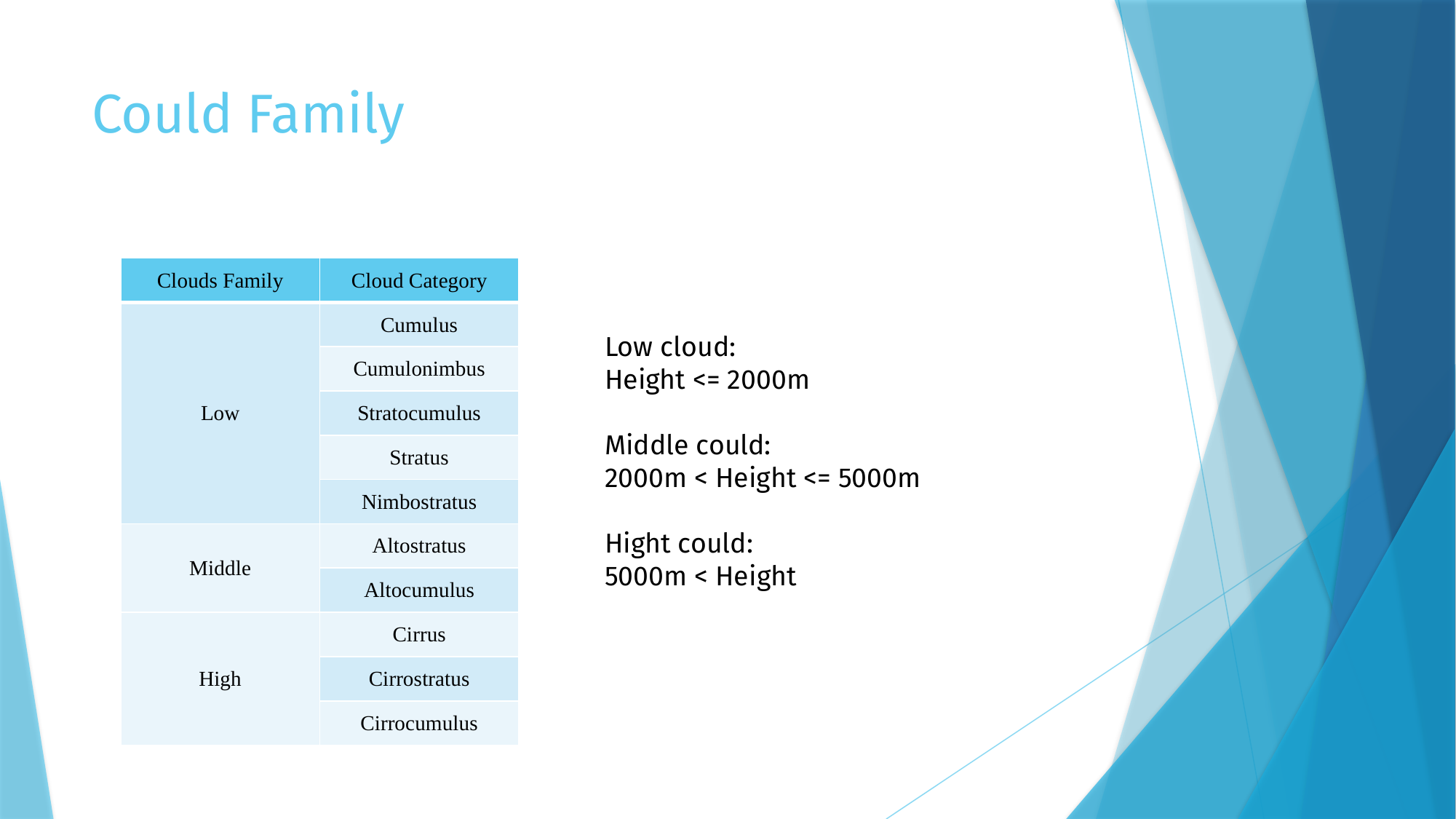

# Could Family
| Clouds Family | Cloud Category |
| --- | --- |
| Low | Cumulus |
|  | Cumulonimbus |
|  | Stratocumulus |
|  | Stratus |
|  | Nimbostratus |
| Middle | Altostratus |
|  | Altocumulus |
| High | Cirrus |
|  | Cirrostratus |
|  | Cirrocumulus |

Low cloud:
Height <= 2000m

Middle could:
2000m < Height <= 5000m

Hight could:
5000m < Height